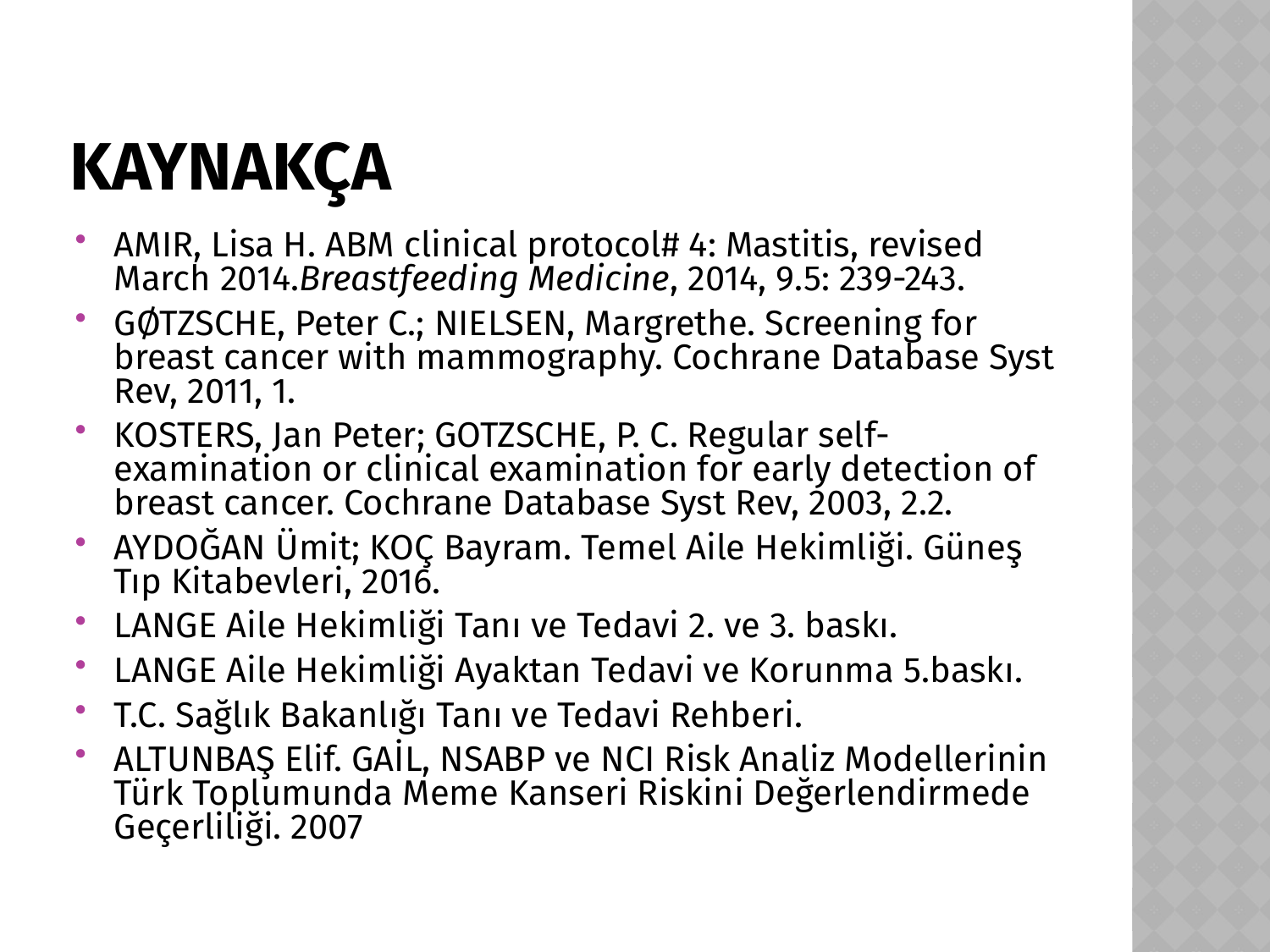

# KAYNAKÇA
AMIR, Lisa H. ABM clinical protocol# 4: Mastitis, revised March 2014.Breastfeeding Medicine, 2014, 9.5: 239-243.
GØTZSCHE, Peter C.; NIELSEN, Margrethe. Screening for breast cancer with mammography. Cochrane Database Syst Rev, 2011, 1.
KOSTERS, Jan Peter; GOTZSCHE, P. C. Regular self-examination or clinical examination for early detection of breast cancer. Cochrane Database Syst Rev, 2003, 2.2.
AYDOĞAN Ümit; KOÇ Bayram. Temel Aile Hekimliği. Güneş Tıp Kitabevleri, 2016.
LANGE Aile Hekimliği Tanı ve Tedavi 2. ve 3. baskı.
LANGE Aile Hekimliği Ayaktan Tedavi ve Korunma 5.baskı.
T.C. Sağlık Bakanlığı Tanı ve Tedavi Rehberi.
ALTUNBAŞ Elif. GAİL, NSABP ve NCI Risk Analiz Modellerinin Türk Toplumunda Meme Kanseri Riskini Değerlendirmede Geçerliliği. 2007